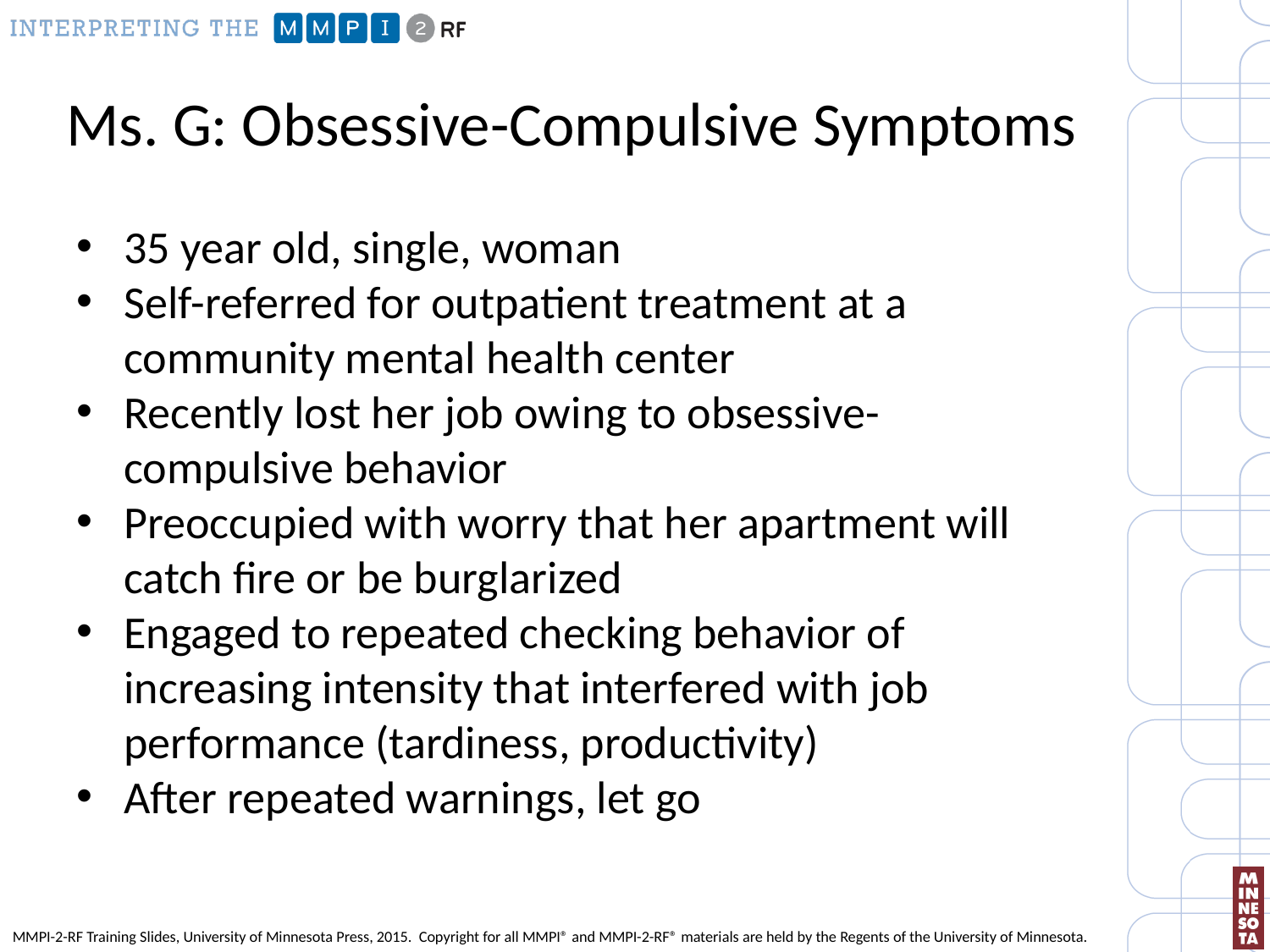

# Ms. G: Obsessive-Compulsive Symptoms
35 year old, single, woman
Self-referred for outpatient treatment at a community mental health center
Recently lost her job owing to obsessive-compulsive behavior
Preoccupied with worry that her apartment will catch fire or be burglarized
Engaged to repeated checking behavior of increasing intensity that interfered with job performance (tardiness, productivity)
After repeated warnings, let go